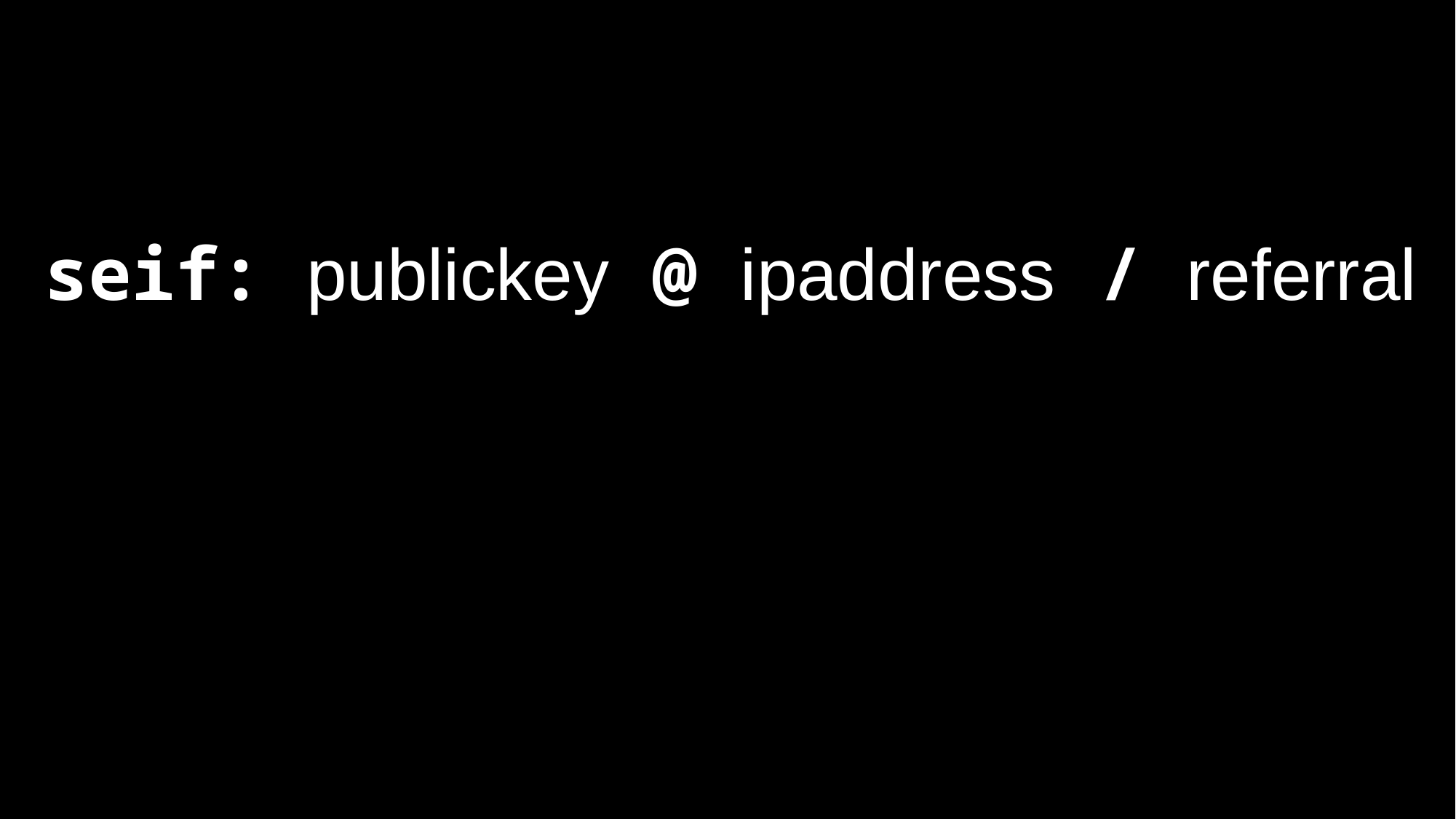

# seif: publickey @ ipaddress / referral